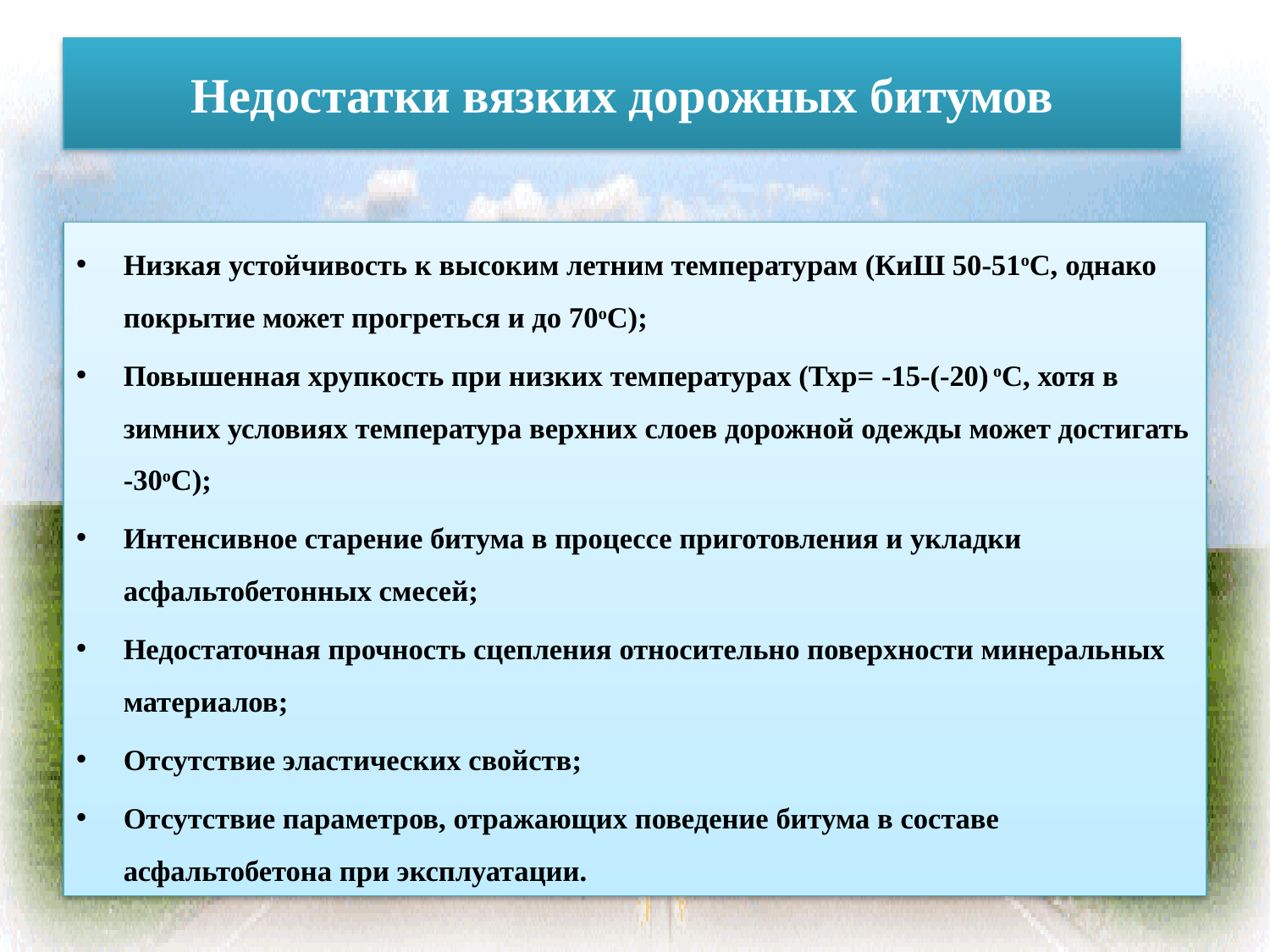

# Недостатки вязких дорожных битумов
Низкая устойчивость к высоким летним температурам (КиШ 50-51оС, однако покрытие может прогреться и до 70оС);
Повышенная хрупкость при низких температурах (Тхр= -15-(-20) оС, хотя в зимних условиях температура верхних слоев дорожной одежды может достигать -30оС);
Интенсивное старение битума в процессе приготовления и укладки асфальтобетонных смесей;
Недостаточная прочность сцепления относительно поверхности минеральных материалов;
Отсутствие эластических свойств;
Отсутствие параметров, отражающих поведение битума в составе асфальтобетона при эксплуатации.